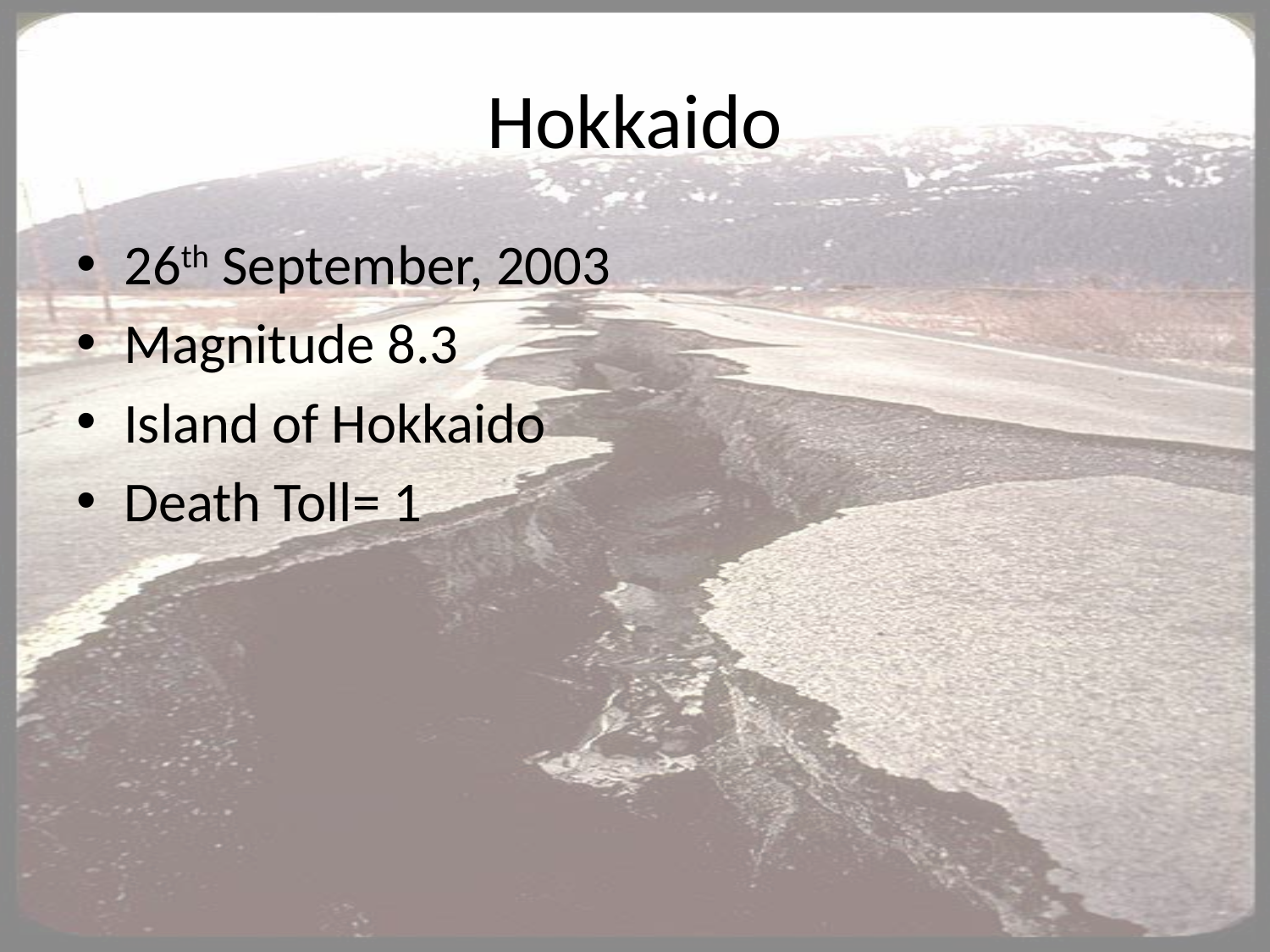

# Hokkaido
26th September, 2003
Magnitude 8.3
Island of Hokkaido
Death Toll= 1